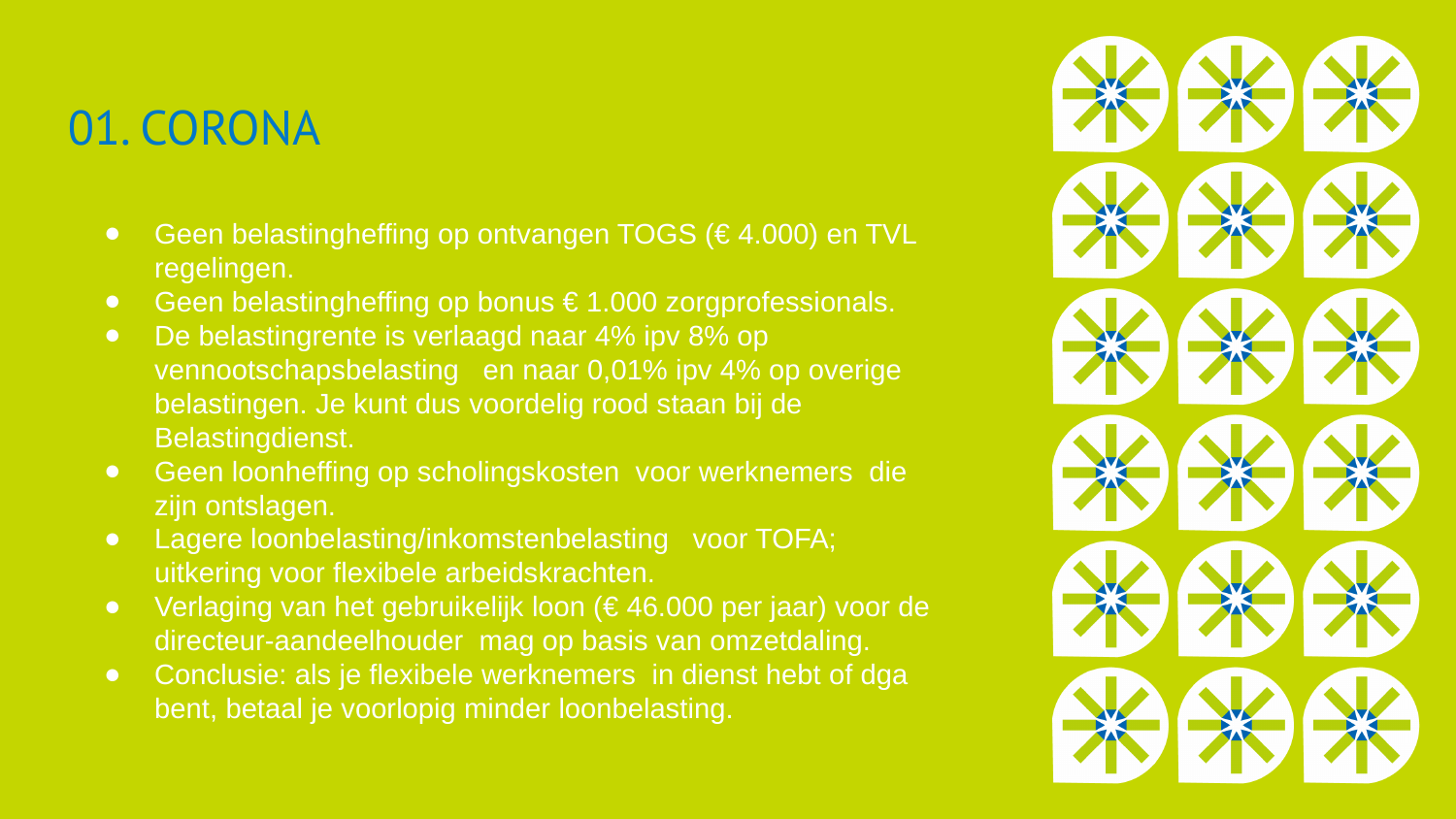

# 01. CORONA
Geen belastingheffing op ontvangen TOGS (€ 4.000) en TVL regelingen.
Geen belastingheffing op bonus € 1.000 zorgprofessionals.
De belastingrente is verlaagd naar 4% ipv 8% op vennootschapsbelasting   en naar 0,01% ipv 4% op overige belastingen. Je kunt dus voordelig rood staan bij de Belastingdienst.
Geen loonheffing op scholingskosten  voor werknemers  die zijn ontslagen.
Lagere loonbelasting/inkomstenbelasting   voor TOFA; uitkering voor flexibele arbeidskrachten.
Verlaging van het gebruikelijk loon (€ 46.000 per jaar) voor de directeur-aandeelhouder  mag op basis van omzetdaling.
Conclusie: als je flexibele werknemers  in dienst hebt of dga bent, betaal je voorlopig minder loonbelasting.